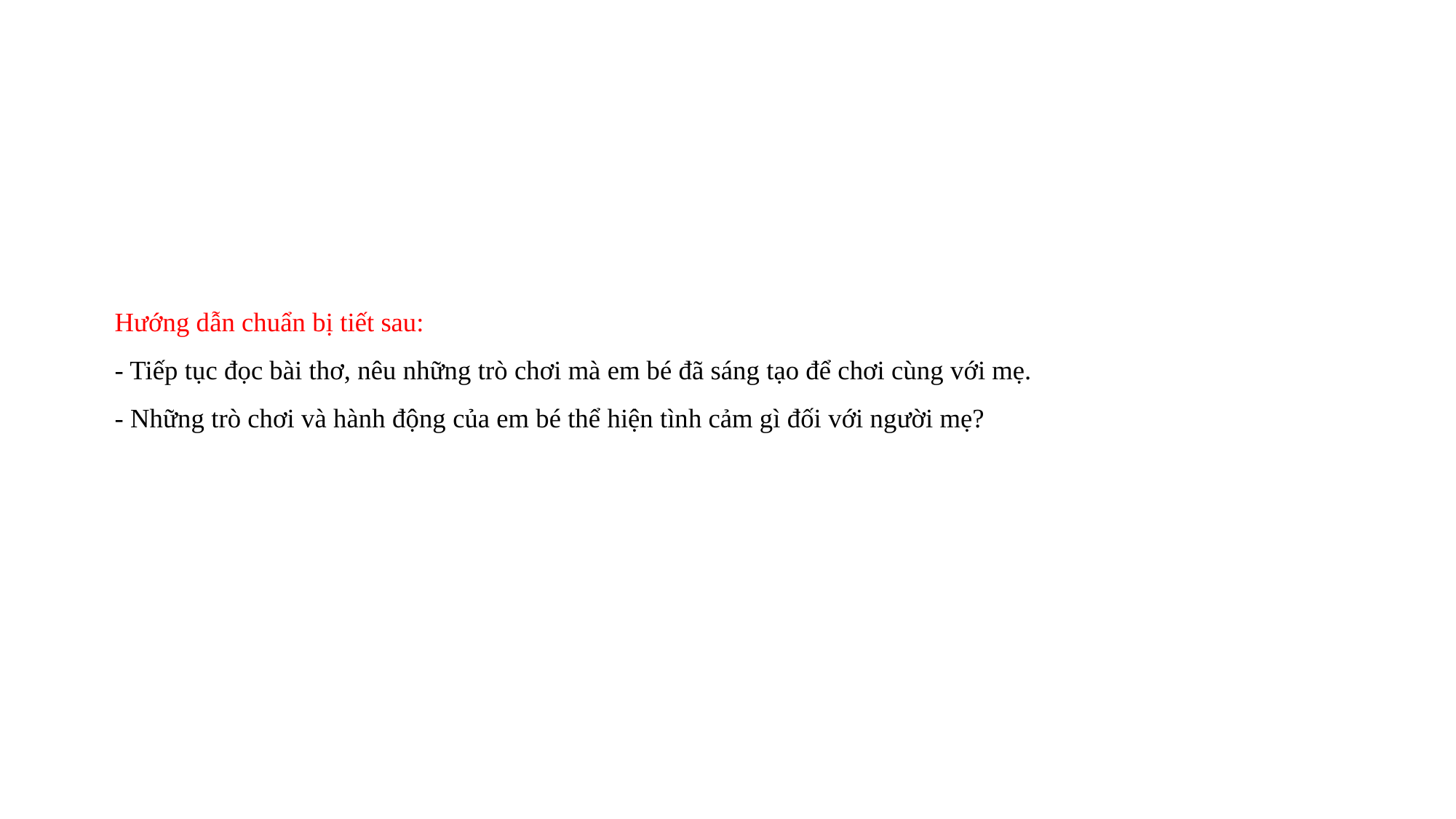

# Hướng dẫn chuẩn bị tiết sau: - Tiếp tục đọc bài thơ, nêu những trò chơi mà em bé đã sáng tạo để chơi cùng với mẹ. - Những trò chơi và hành động của em bé thể hiện tình cảm gì đối với người mẹ?